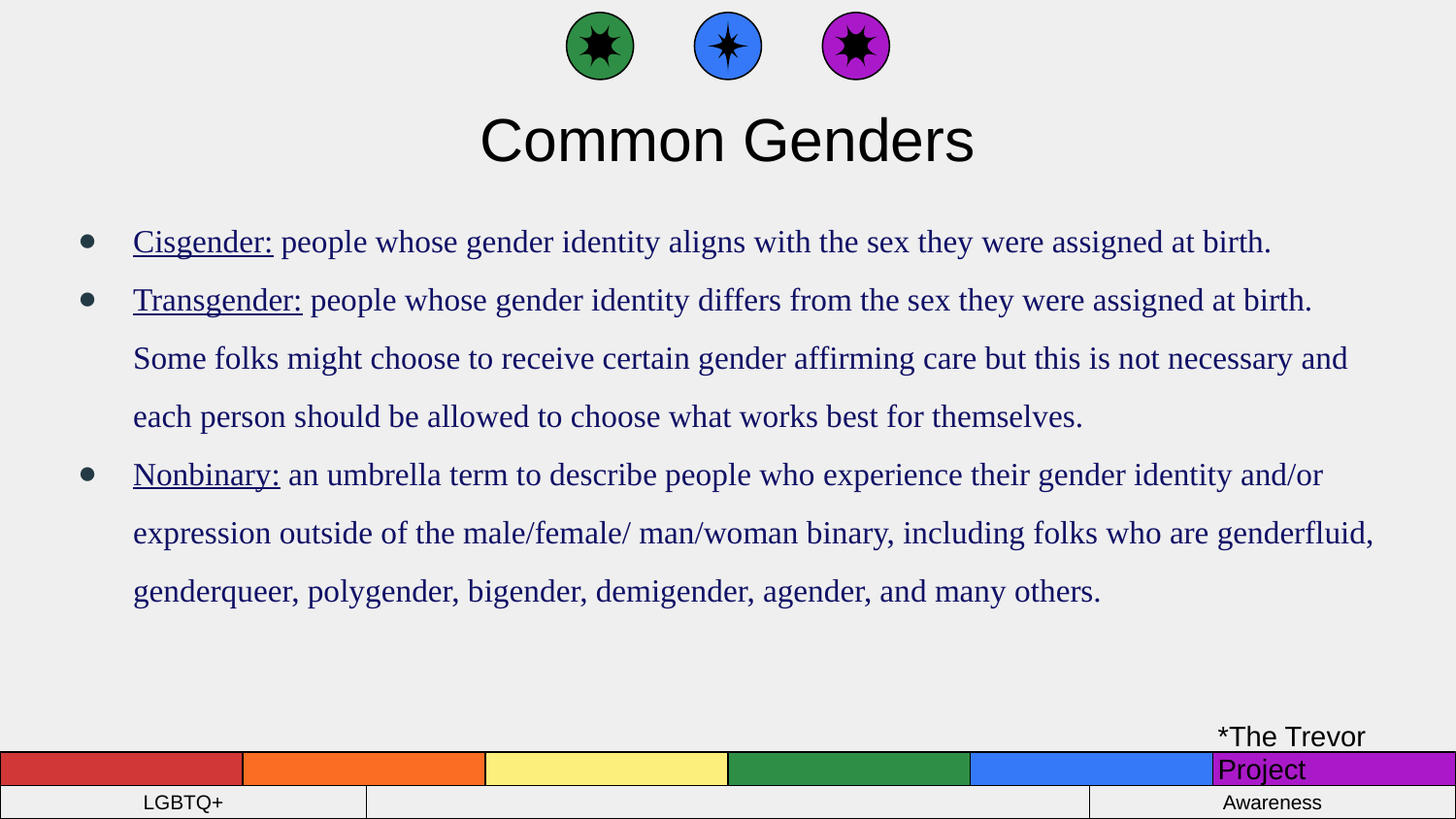

# Common Genders

Cisgender: people whose gender identity aligns with the sex they were assigned at birth.
Transgender: people whose gender identity differs from the sex they were assigned at birth. Some folks might choose to receive certain gender affirming care but this is not necessary and each person should be allowed to choose what works best for themselves.
Nonbinary: an umbrella term to describe people who experience their gender identity and/or expression outside of the male/female/ man/woman binary, including folks who are genderfluid, genderqueer, polygender, bigender, demigender, agender, and many others.
*The Trevor Project